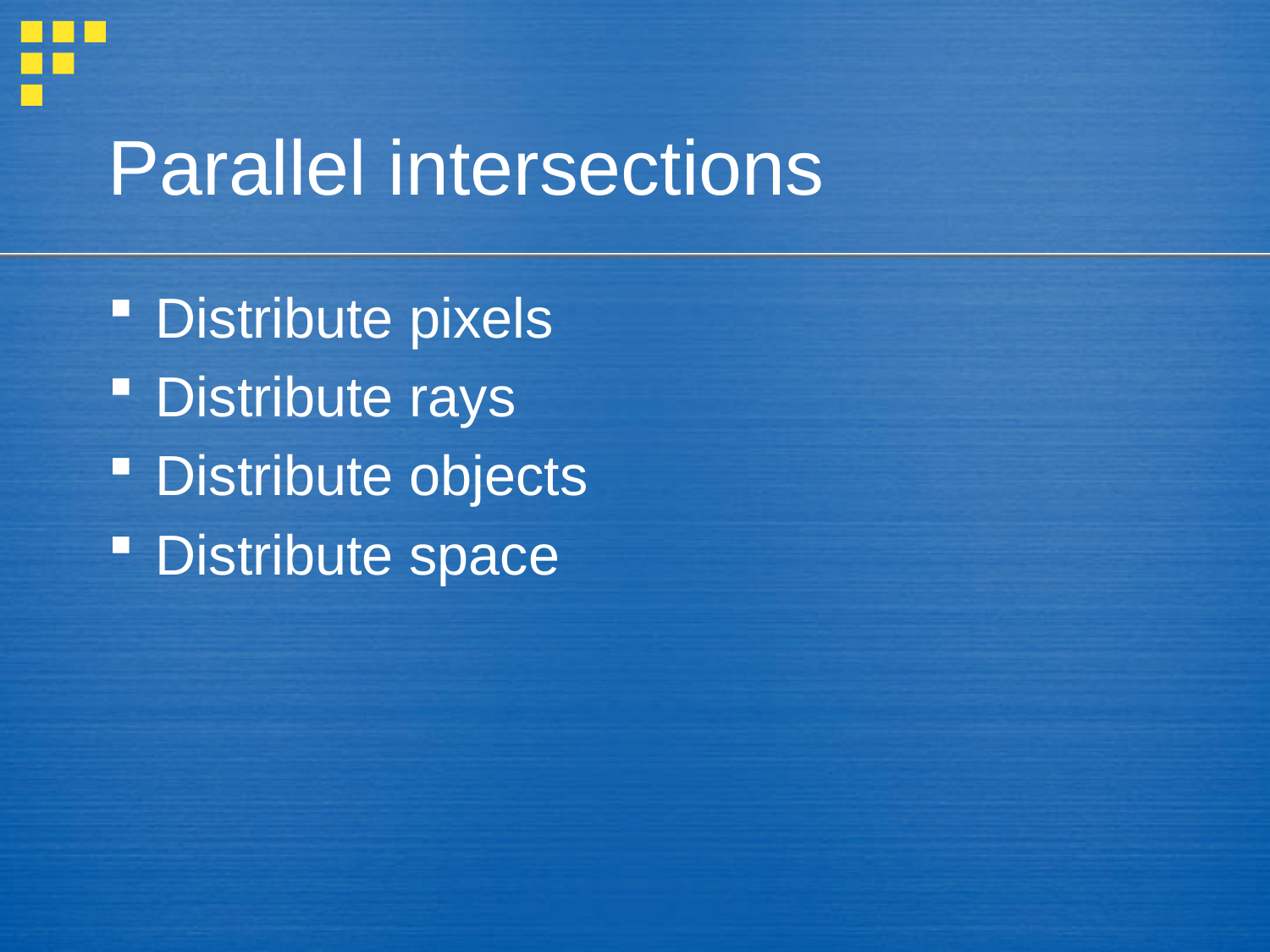

# Parallel intersections
Distribute pixels
Distribute rays
Distribute objects
Distribute space